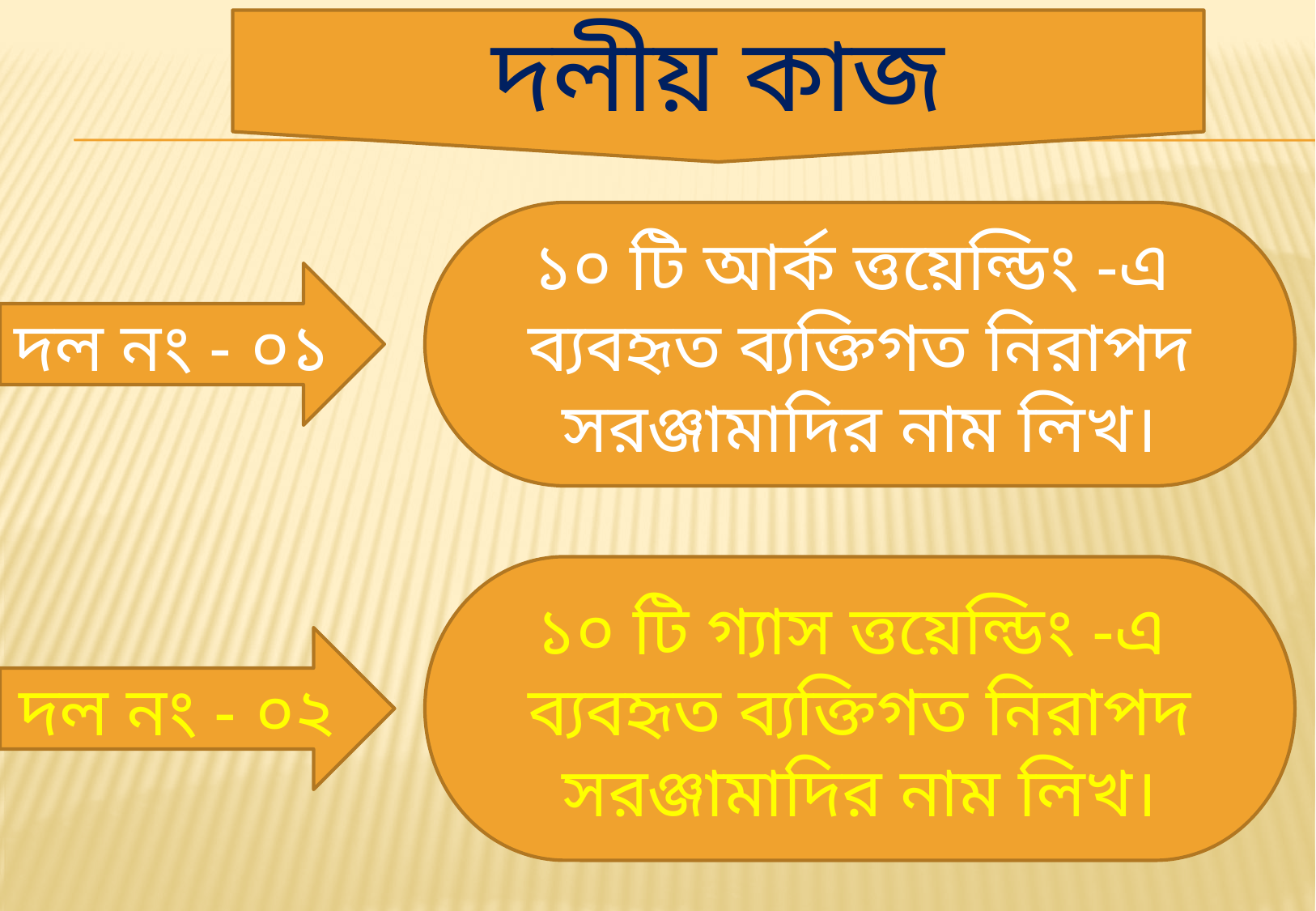

দলীয় কাজ
১০ টি আর্ক ত্তয়েল্ডিং -এ  ব্যবহৃত ব্যক্তিগত নিরাপদ সরঞ্জামাদির নাম লিখ।
দল নং - ০১
১০ টি গ্যাস ত্তয়েল্ডিং -এ  ব্যবহৃত ব্যক্তিগত নিরাপদ সরঞ্জামাদির নাম লিখ।
দল নং - ০২